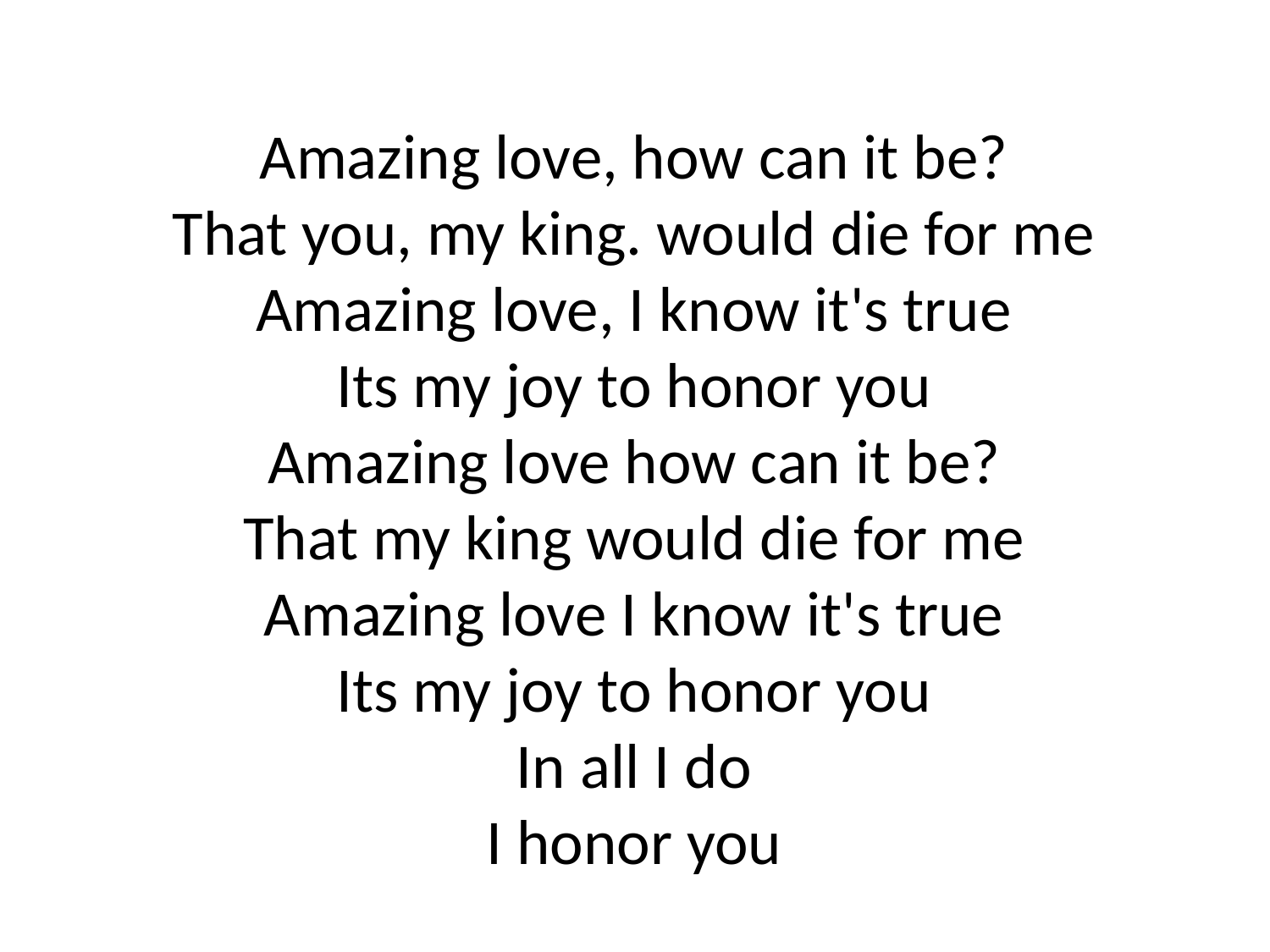

Amazing love, how can it be?
That you, my king. would die for me
Amazing love, I know it's true
Its my joy to honor you
Amazing love how can it be?
That my king would die for me
Amazing love I know it's true
Its my joy to honor you
In all I do
I honor you
#